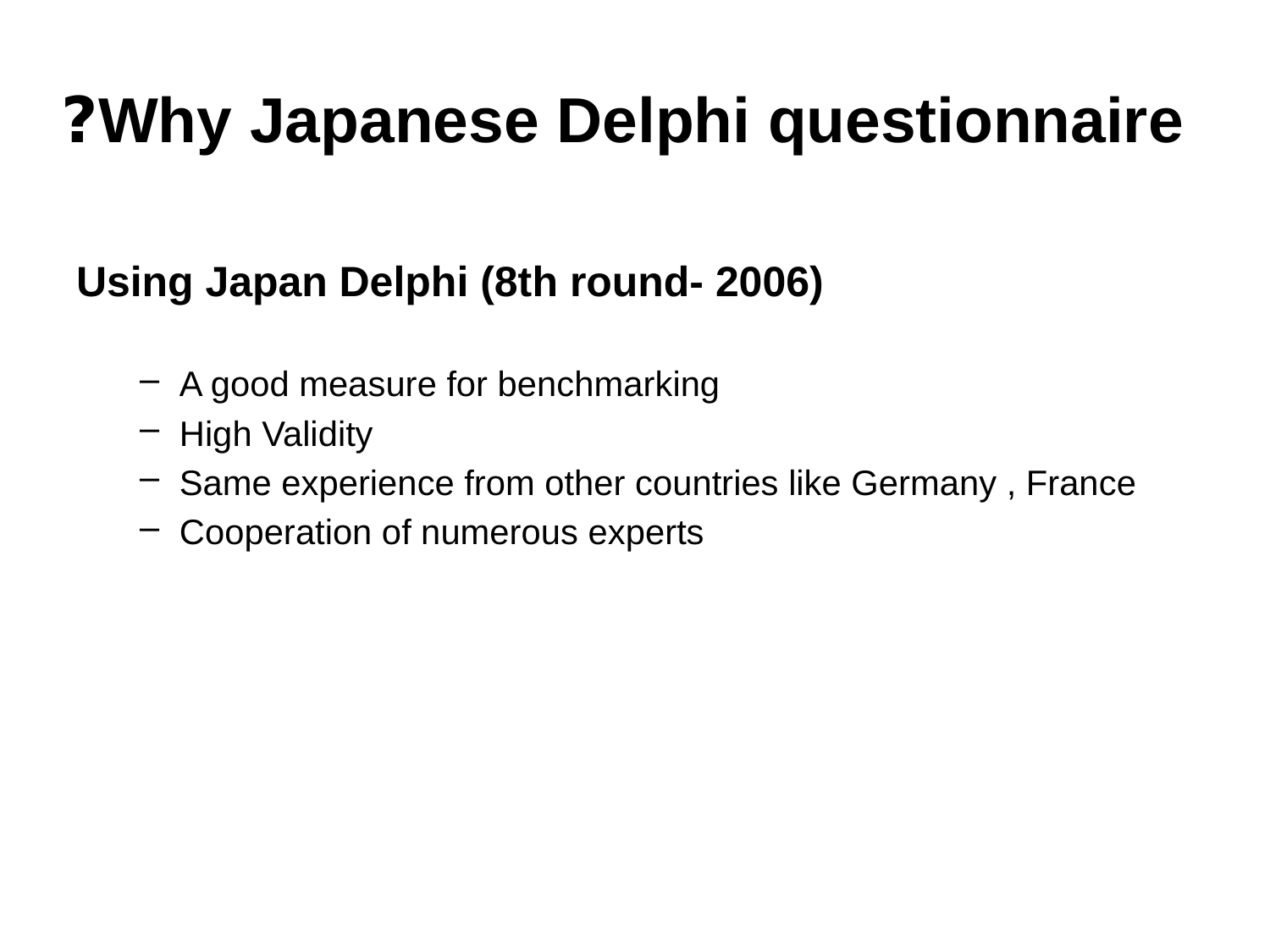

# Why Japanese Delphi questionnaire?
Using Japan Delphi (8th round- 2006)

A good measure for benchmarking
High Validity
Same experience from other countries like Germany , France
Cooperation of numerous experts